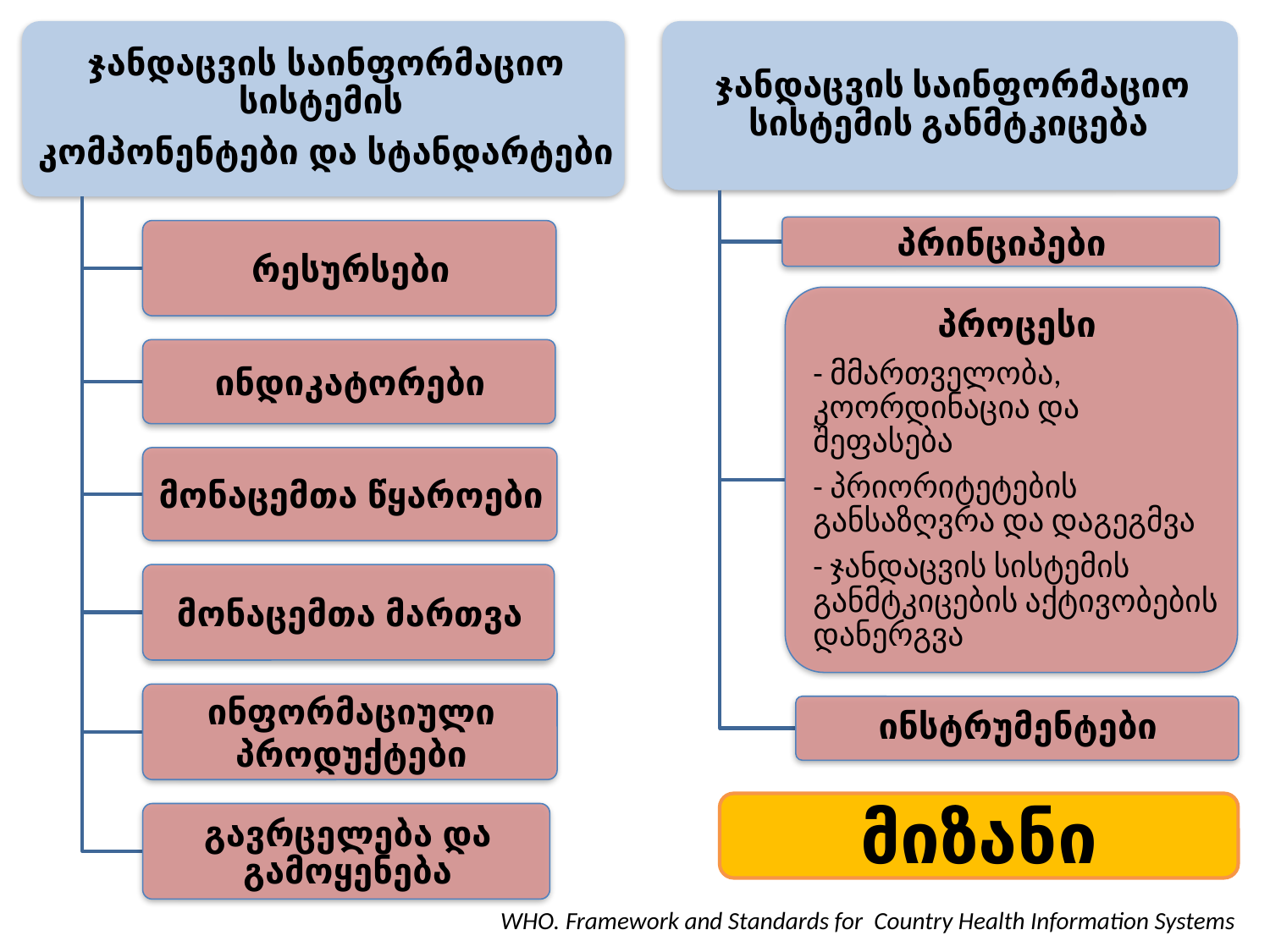

ჯანდაცვის საინფორმაციო სისტემის
კომპონენტები და სტანდარტები
რესურსები
ინდიკატორები
მონაცემთა წყაროები
მონაცემთა მართვა
ინფორმაციული პროდუქტები
 გავრცელება და
გამოყენება
ჯანდაცვის საინფორმაციო სისტემის განმტკიცება
პრინციპები
პროცესი
- მმართველობა, კოორდინაცია და შეფასება
- პრიორიტეტების განსაზღვრა და დაგეგმვა
- ჯანდაცვის სისტემის განმტკიცების აქტივობების დანერგვა
ინსტრუმენტები
მიზანი
WHO. Framework and Standards for  Country Health Information Systems